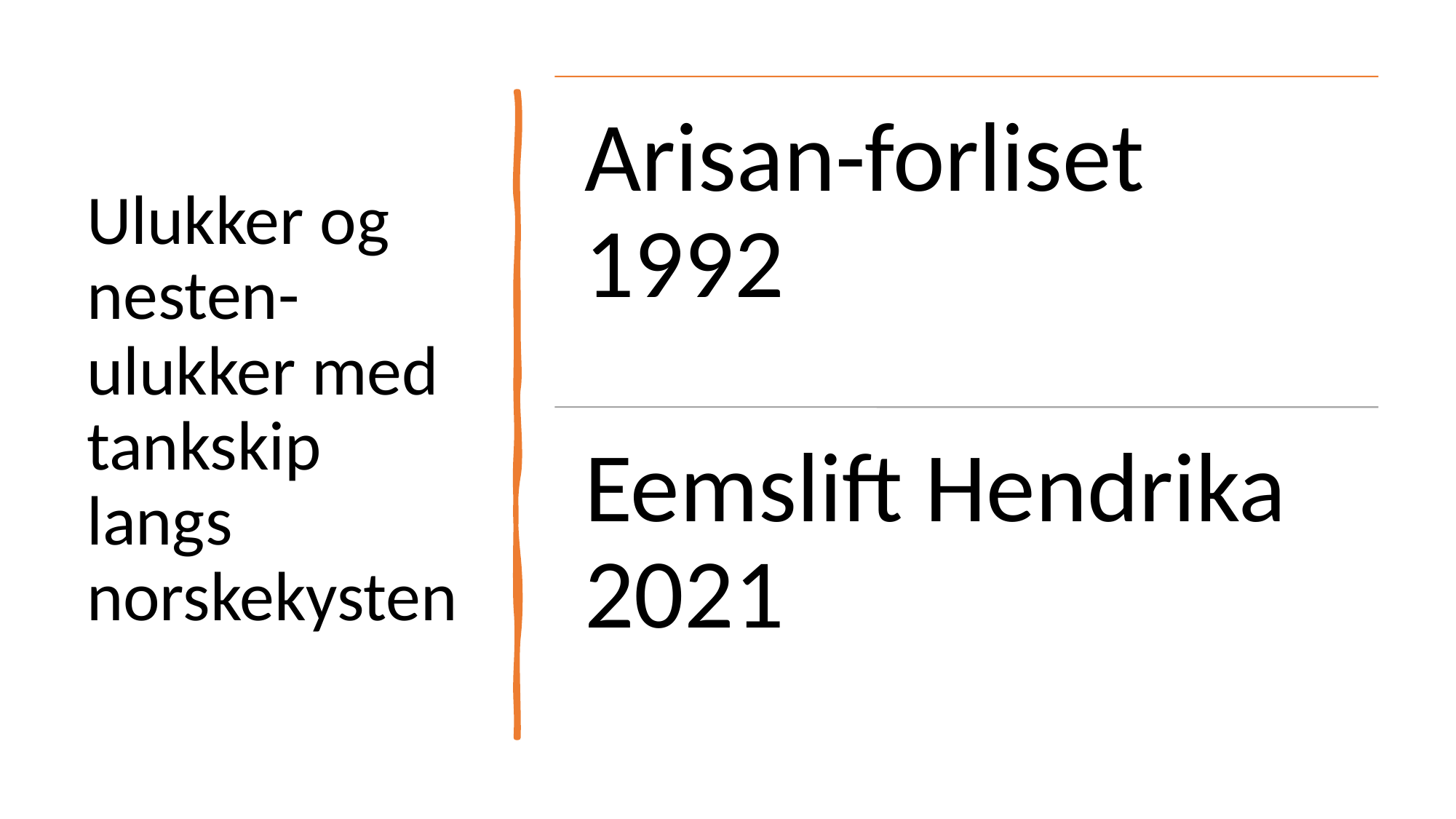

Arisan-forliset 1992
Eemslift Hendrika 2021
# Ulukker og nesten-ulukker med tankskip langs norskekysten